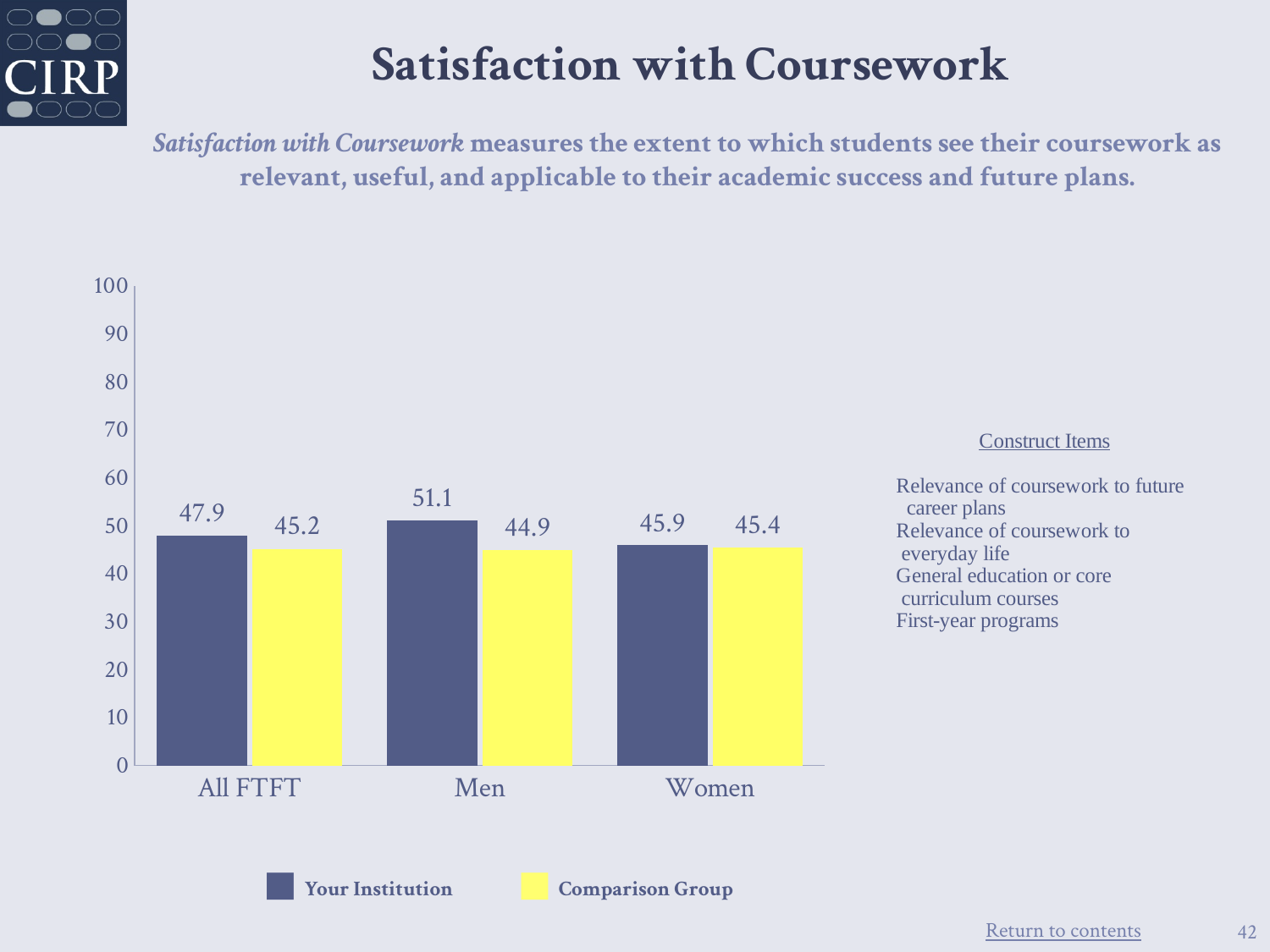

Satisfaction with Coursework
Satisfaction with Coursework measures the extent to which students see their coursework as relevant, useful, and applicable to their academic success and future plans.

### Chart

| Category |  |  |
|---|---|---|
| All FTFT | 47.85 | 45.22 |
| Men | 51.1 | 44.9 |
| Women | 45.87 | 45.41 |
■ Your Institution
■ Comparison Group
42